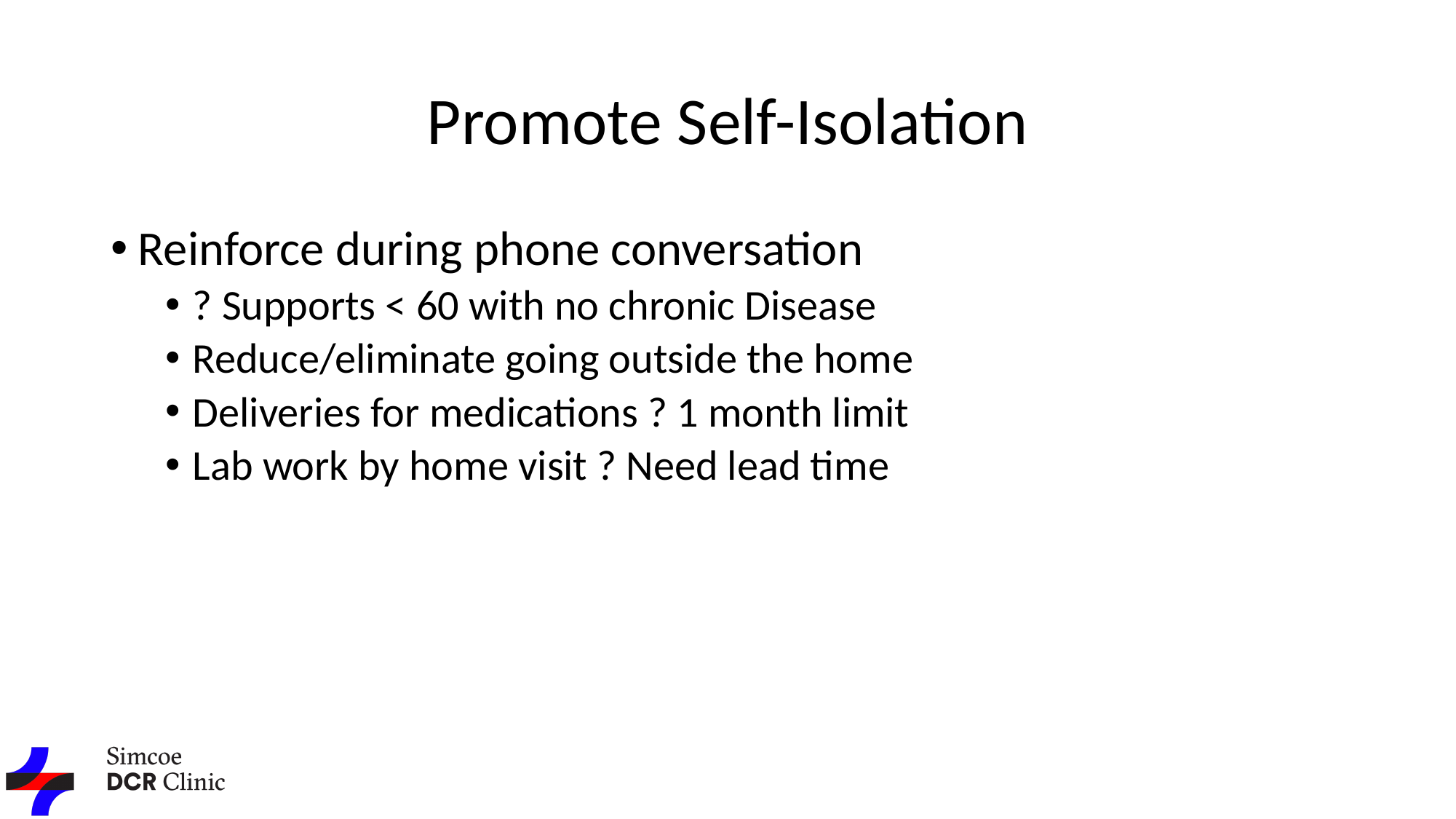

# Promote Self-Isolation
Reinforce during phone conversation
? Supports < 60 with no chronic Disease
Reduce/eliminate going outside the home
Deliveries for medications ? 1 month limit
Lab work by home visit ? Need lead time